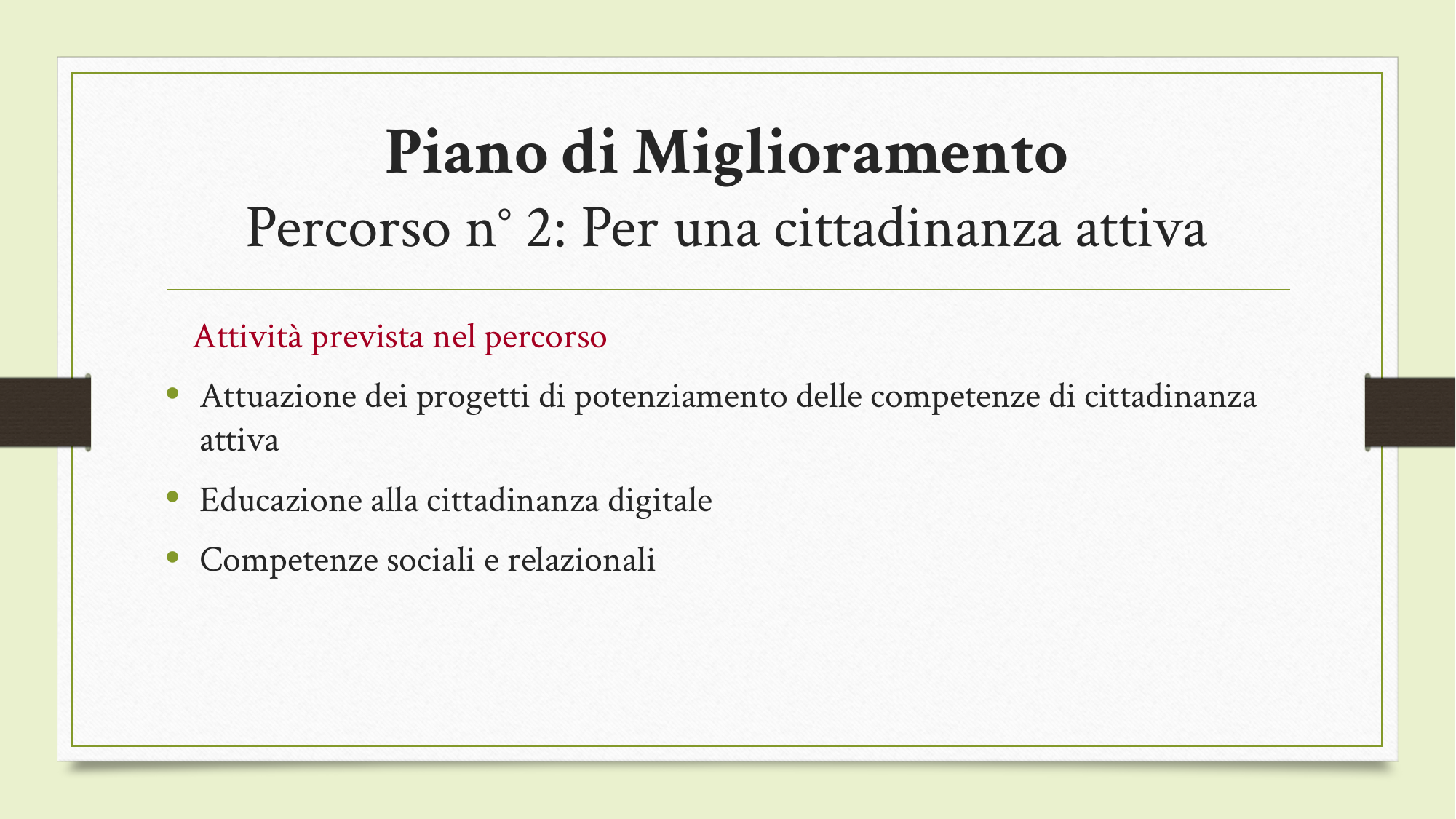

Piano di Miglioramento
Percorso n° 2: Per una cittadinanza attiva
# Attività prevista nel percorso
Attuazione dei progetti di potenziamento delle competenze di cittadinanza attiva
Educazione alla cittadinanza digitale
Competenze sociali e relazionali